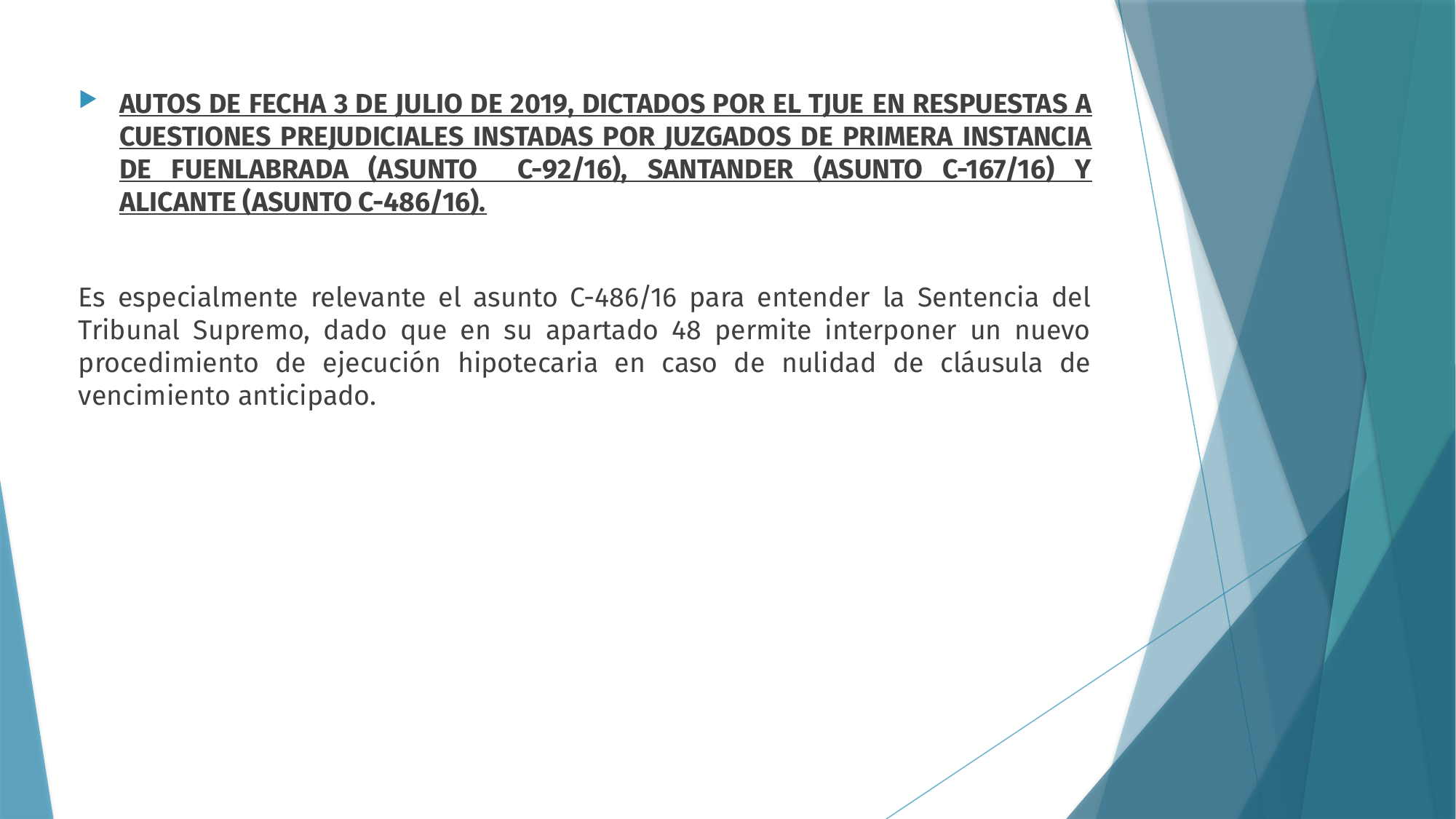

AUTOS DE FECHA 3 DE JULIO DE 2019, DICTADOS POR EL TJUE en respuestas a cuestiones prejudiciales instadas por Juzgados de Primera Instancia de Fuenlabrada (asunto  c-92/16), Santander (asunto C-167/16) y Alicante (asunto C-486/16).

Es especialmente relevante el asunto C-486/16 para entender la Sentencia del Tribunal Supremo, dado que en su apartado 48 permite interponer un nuevo procedimiento de ejecución hipotecaria en caso de nulidad de cláusula de vencimiento anticipado.